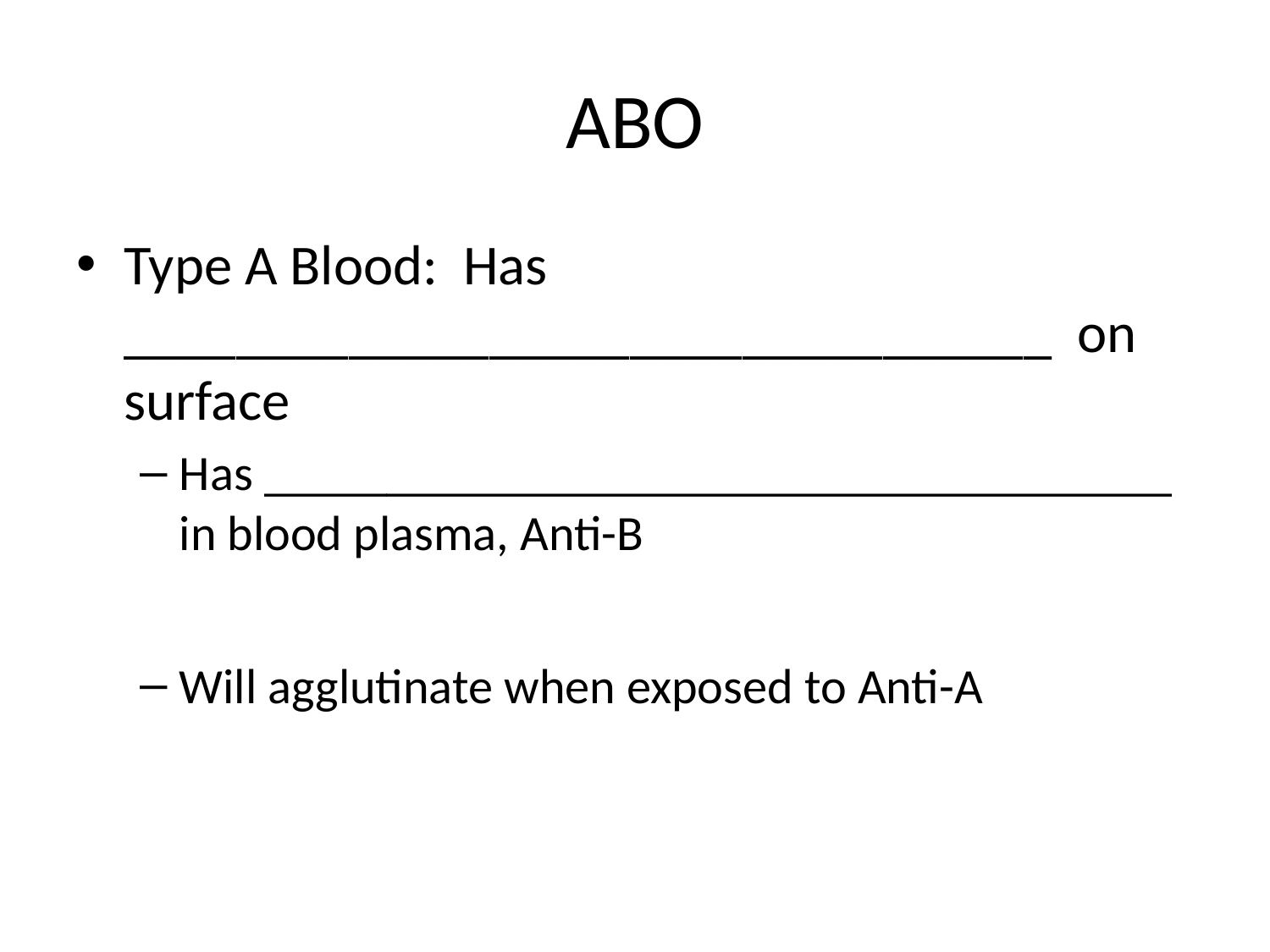

# ABO
Type A Blood:  Has _________________________________  on surface
Has _____________________________________ in blood plasma, Anti-B

Will agglutinate when exposed to Anti-A